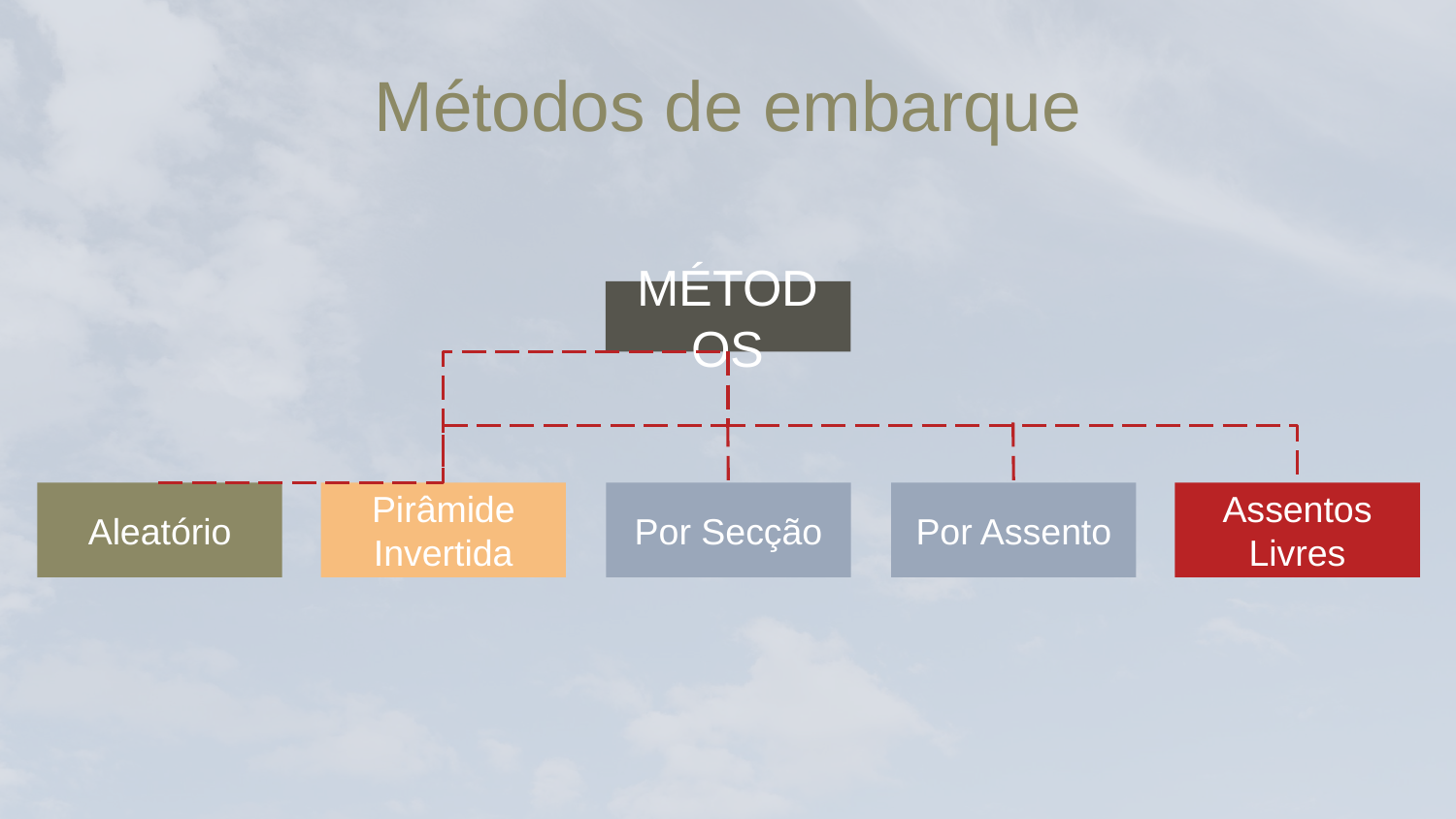

# Métodos de embarque
MÉTODOS
Aleatório
Pirâmide Invertida
Por Secção
Por Assento
Assentos Livres